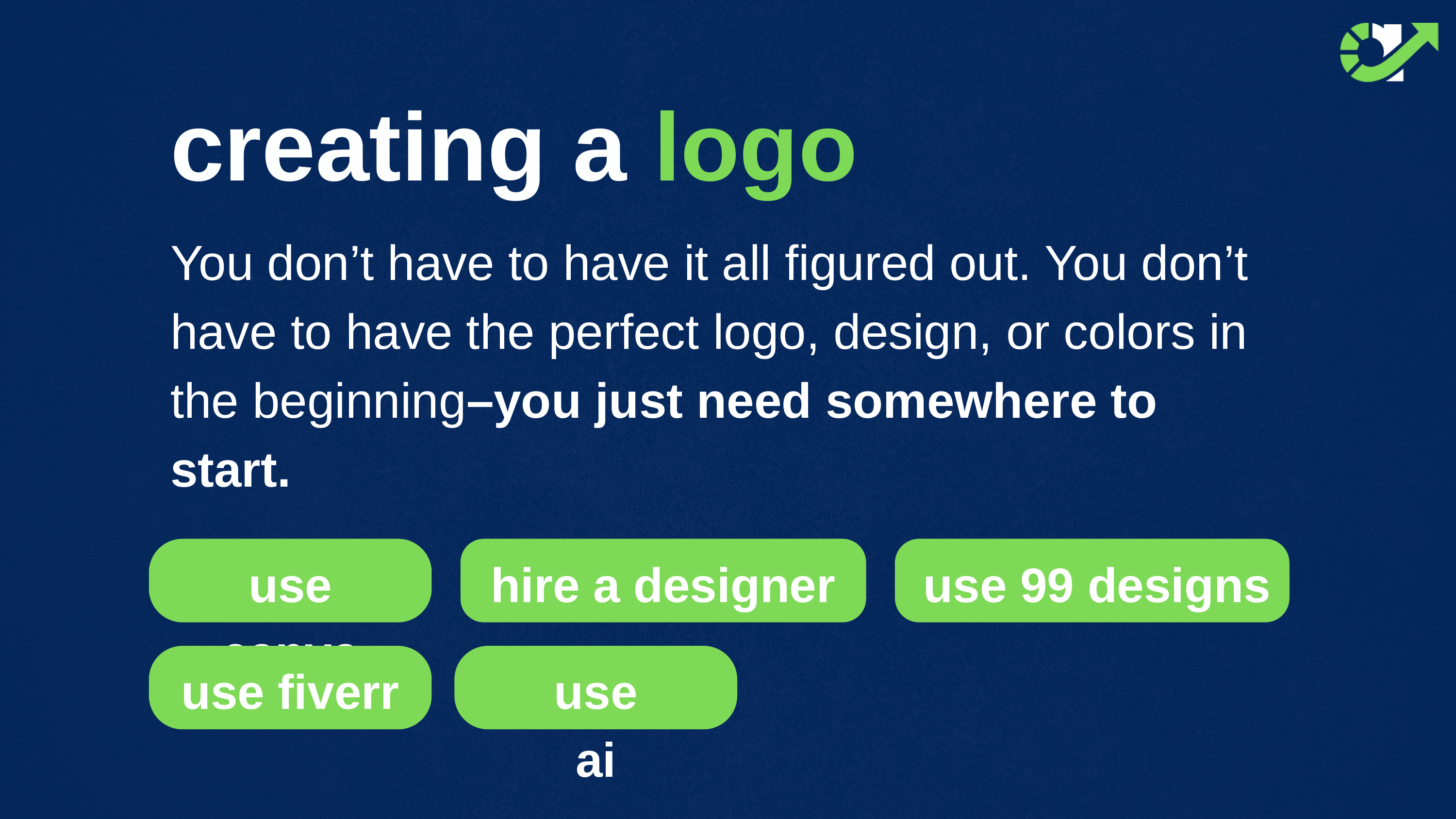

creating a logo
You don’t have to have it all figured out. You don’t have to have the perfect logo, design, or colors in the beginning–you just need somewhere to start.

use canva
hire a designer
use 99 designs

use fiverr
use ai